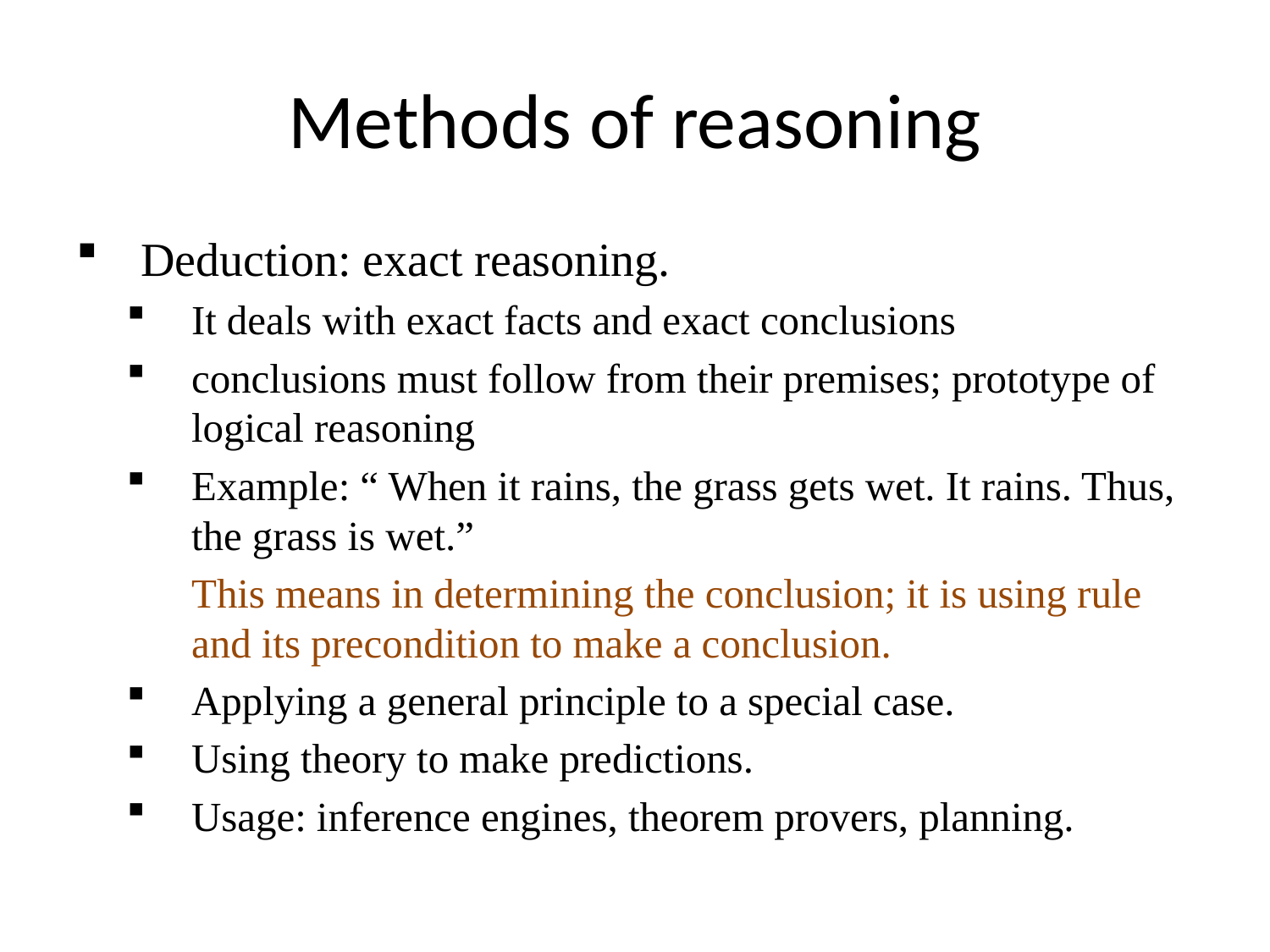

# Methods of reasoning
Deduction: exact reasoning.
It deals with exact facts and exact conclusions
conclusions must follow from their premises; prototype of logical reasoning
Example: “ When it rains, the grass gets wet. It rains. Thus, the grass is wet.”
	This means in determining the conclusion; it is using rule and its precondition to make a conclusion.
Applying a general principle to a special case.
Using theory to make predictions.
Usage: inference engines, theorem provers, planning.